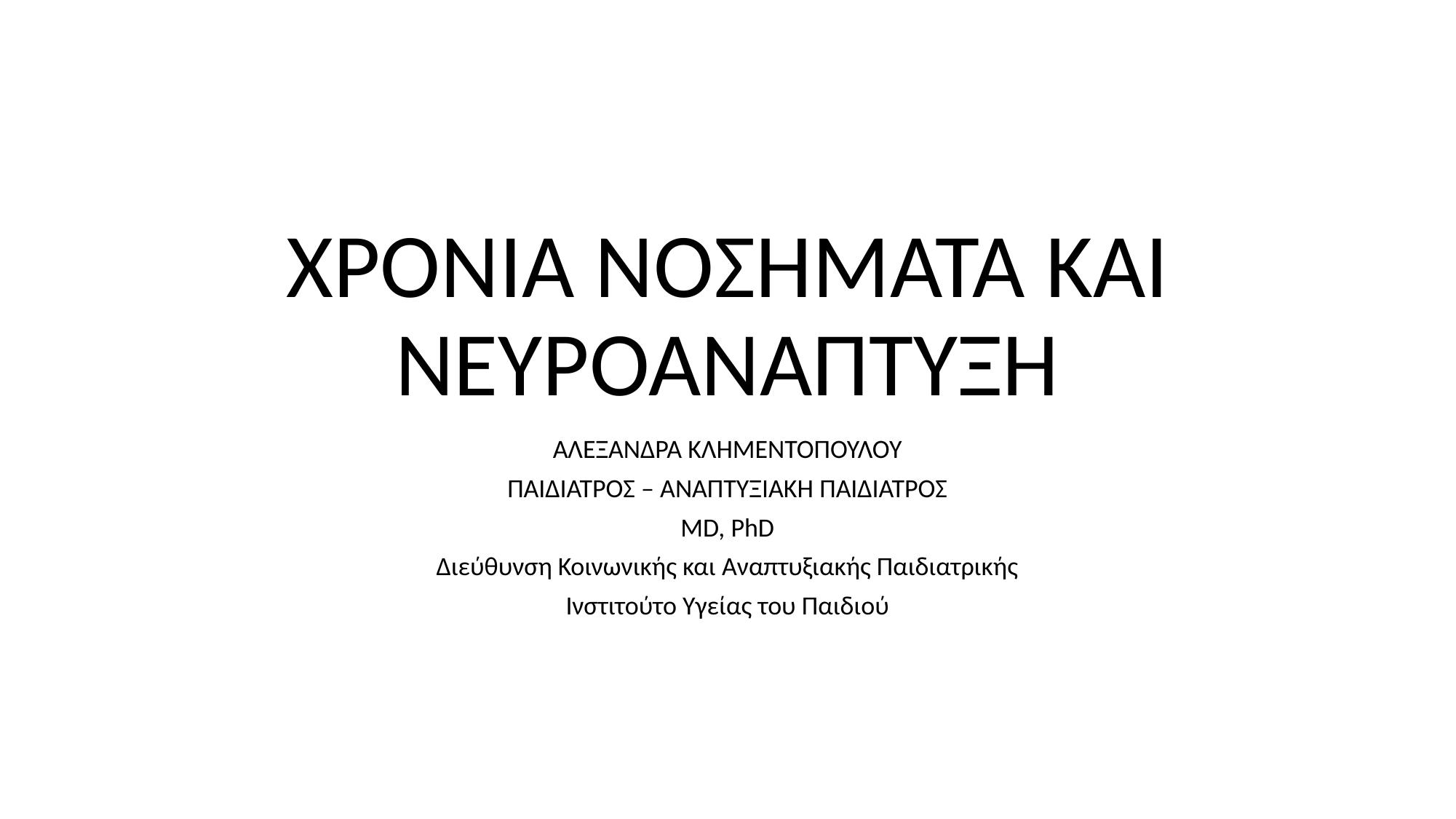

# ΧΡΟΝΙΑ ΝΟΣΗΜΑΤΑ ΚΑΙ ΝΕΥΡΟΑΝΑΠΤΥΞΗ
ΑΛΕΞΑΝΔΡΑ ΚΛΗΜΕΝΤΟΠΟΥΛΟΥ
ΠΑΙΔΙΑΤΡΟΣ – ΑΝΑΠΤΥΞΙΑΚΗ ΠΑΙΔΙΑΤΡΟΣ
MD, PhD
Διεύθυνση Κοινωνικής και Αναπτυξιακής Παιδιατρικής
Ινστιτούτο Υγείας του Παιδιού